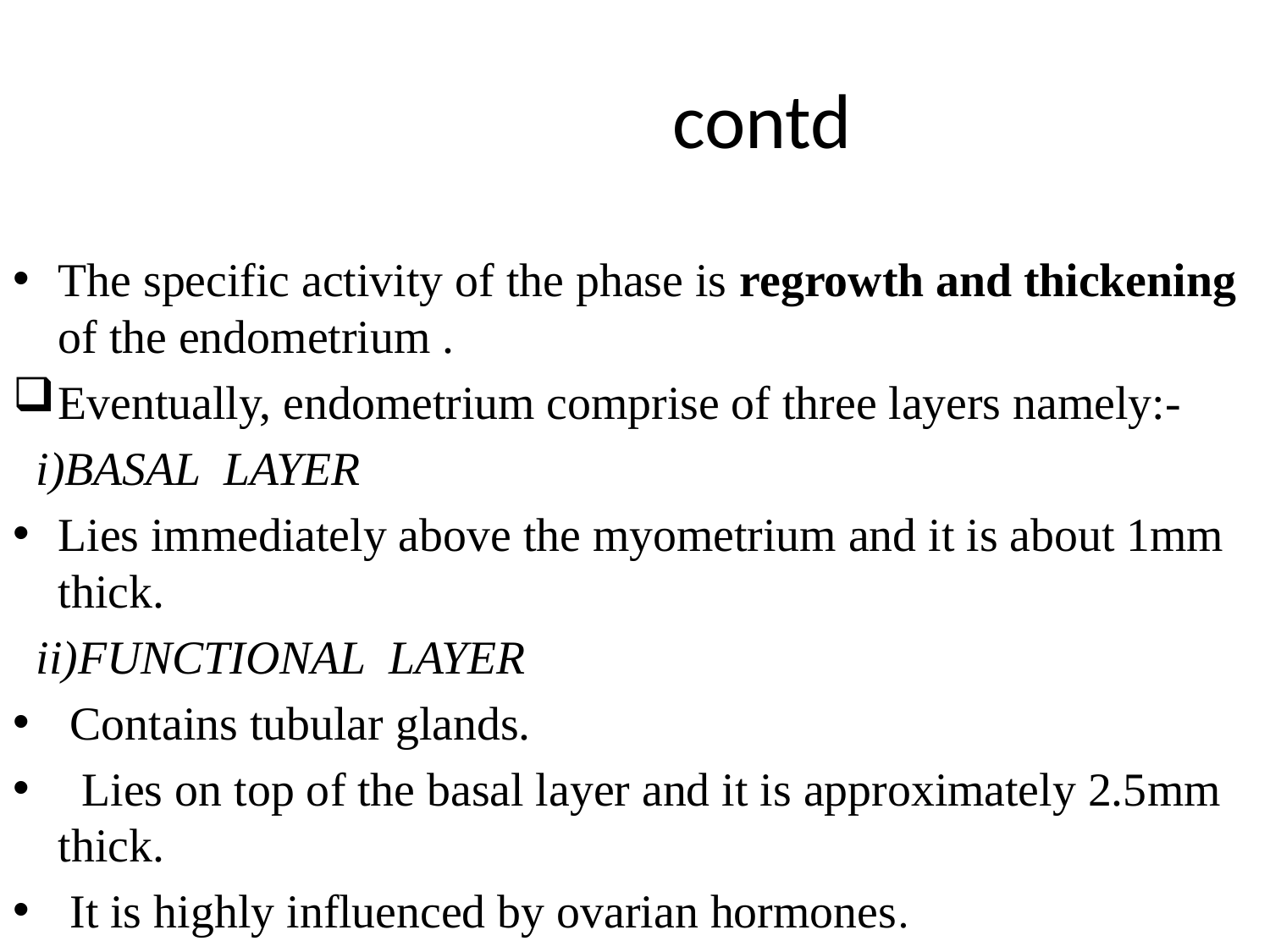

# contd
The specific activity of the phase is regrowth and thickening of the endometrium .
Eventually, endometrium comprise of three layers namely:-
  i)BASAL  LAYER
Lies immediately above the myometrium and it is about 1mm thick.
  ii)FUNCTIONAL  LAYER
 Contains tubular glands.
  Lies on top of the basal layer and it is approximately 2.5mm thick.
 It is highly influenced by ovarian hormones.